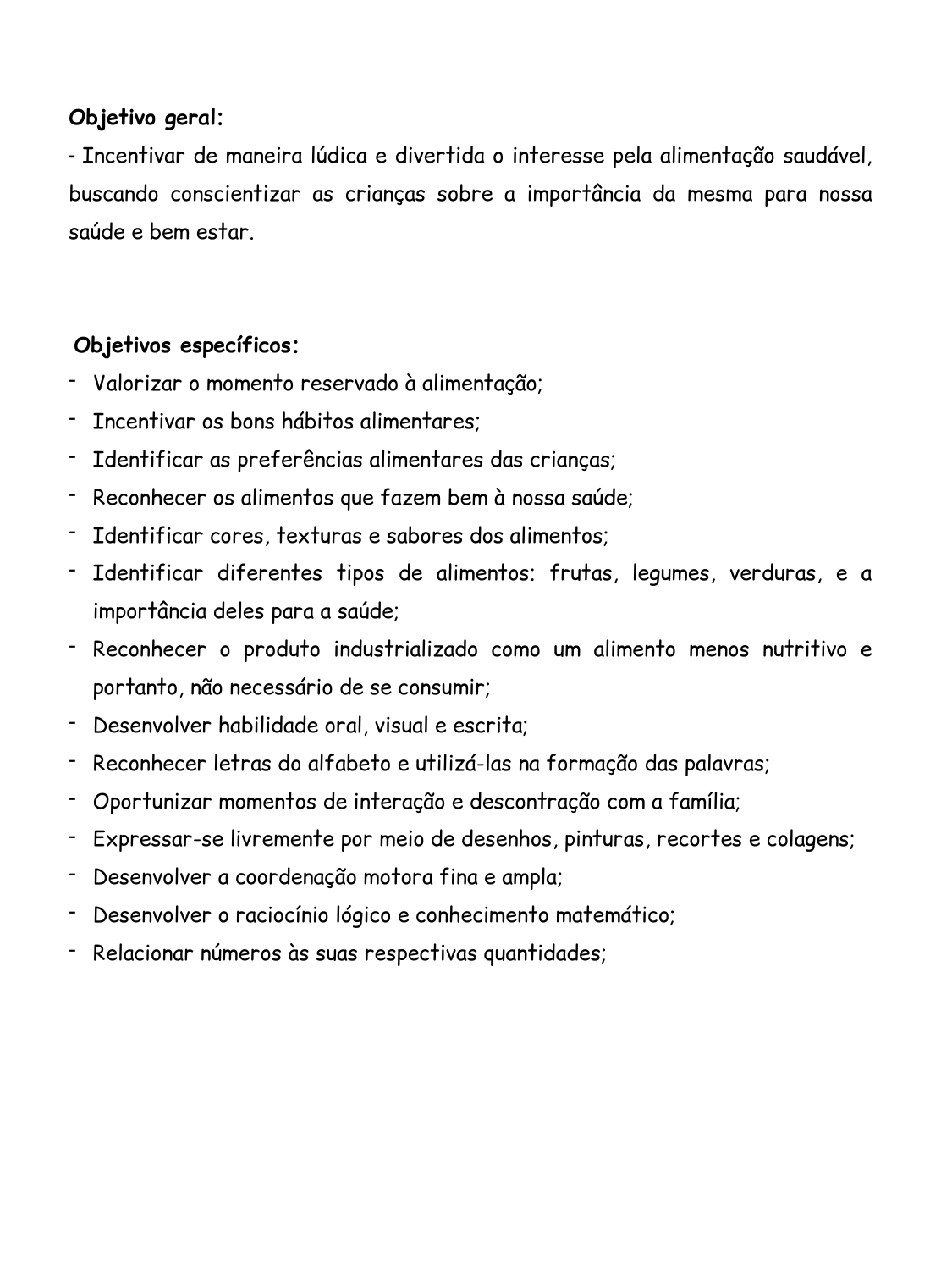

Objetivo geral:
- Incentivar de maneira lúdica e divertida o interesse pela alimentação saudável, buscando conscientizar as crianças sobre a importância da mesma para nossa saúde e bem estar.

 Objetivos específicos:
Valorizar o momento reservado à alimentação;
Incentivar os bons hábitos alimentares;
Identificar as preferências alimentares das crianças;
Reconhecer os alimentos que fazem bem à nossa saúde;
Identificar cores, texturas e sabores dos alimentos;
Identificar diferentes tipos de alimentos: frutas, legumes, verduras, e a importância deles para a saúde;
Reconhecer o produto industrializado como um alimento menos nutritivo e portanto, não necessário de se consumir;
Desenvolver habilidade oral, visual e escrita;
Reconhecer letras do alfabeto e utilizá-las na formação das palavras;
Oportunizar momentos de interação e descontração com a família;
Expressar-se livremente por meio de desenhos, pinturas, recortes e colagens;
Desenvolver a coordenação motora fina e ampla;
Desenvolver o raciocínio lógico e conhecimento matemático;
Relacionar números às suas respectivas quantidades;